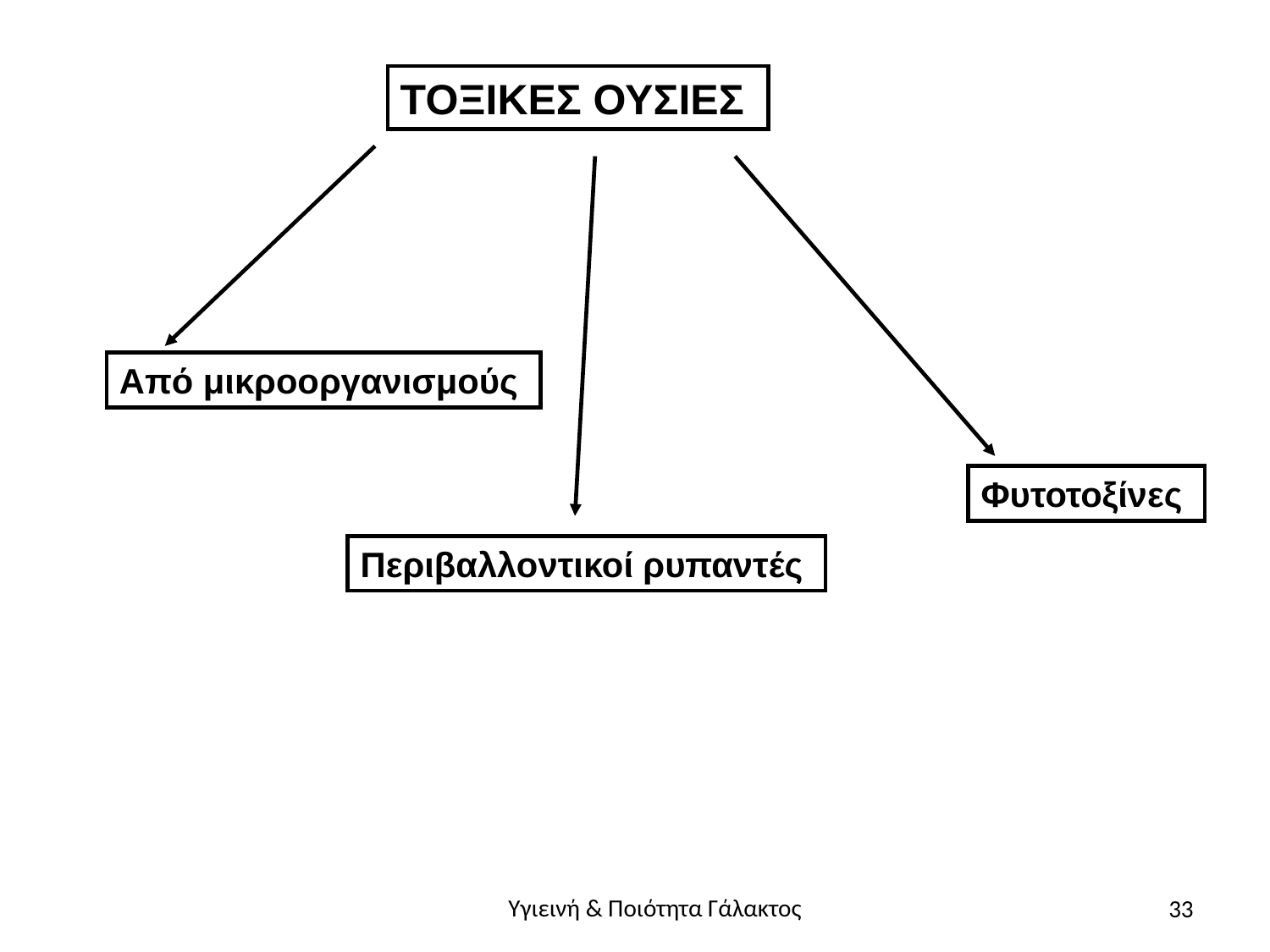

ΤΟΞΙΚΕΣ ΟΥΣΙΕΣ

Από μικροοργανισμούς
Φυτοτοξίνες

Περιβαλλοντικοί ρυπαντές
33
Υγιεινή & Ποιότητα Γάλακτος